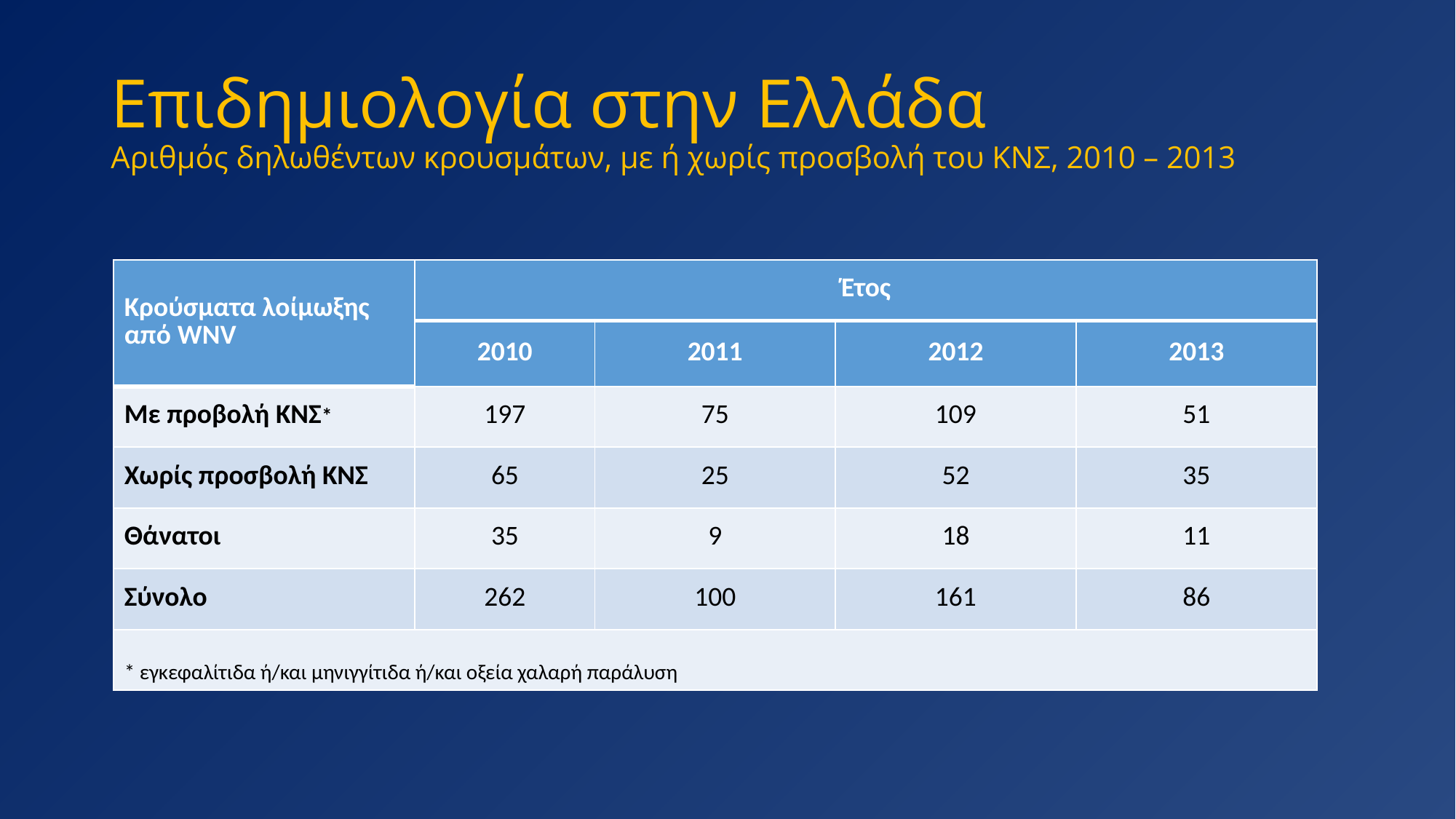

# Επιδημιολογία στην Ελλάδα Αριθμός δηλωθέντων κρουσμάτων, με ή χωρίς προσβολή του ΚΝΣ, 2010 – 2013
| Κρούσματα λοίμωξης από WNV | Έτος |  |  |  |
| --- | --- | --- | --- | --- |
|  | 2010 | 2011 | 2012 | 2013 |
| Με προβολή ΚΝΣ\* | 197 | 75 | 109 | 51 |
| Χωρίς προσβολή ΚΝΣ | 65 | 25 | 52 | 35 |
| Θάνατοι | 35 | 9 | 18 | 11 |
| Σύνολο | 262 | 100 | 161 | 86 |
| \* εγκεφαλίτιδα ή/και μηνιγγίτιδα ή/και οξεία χαλαρή παράλυση |  |  |  |  |